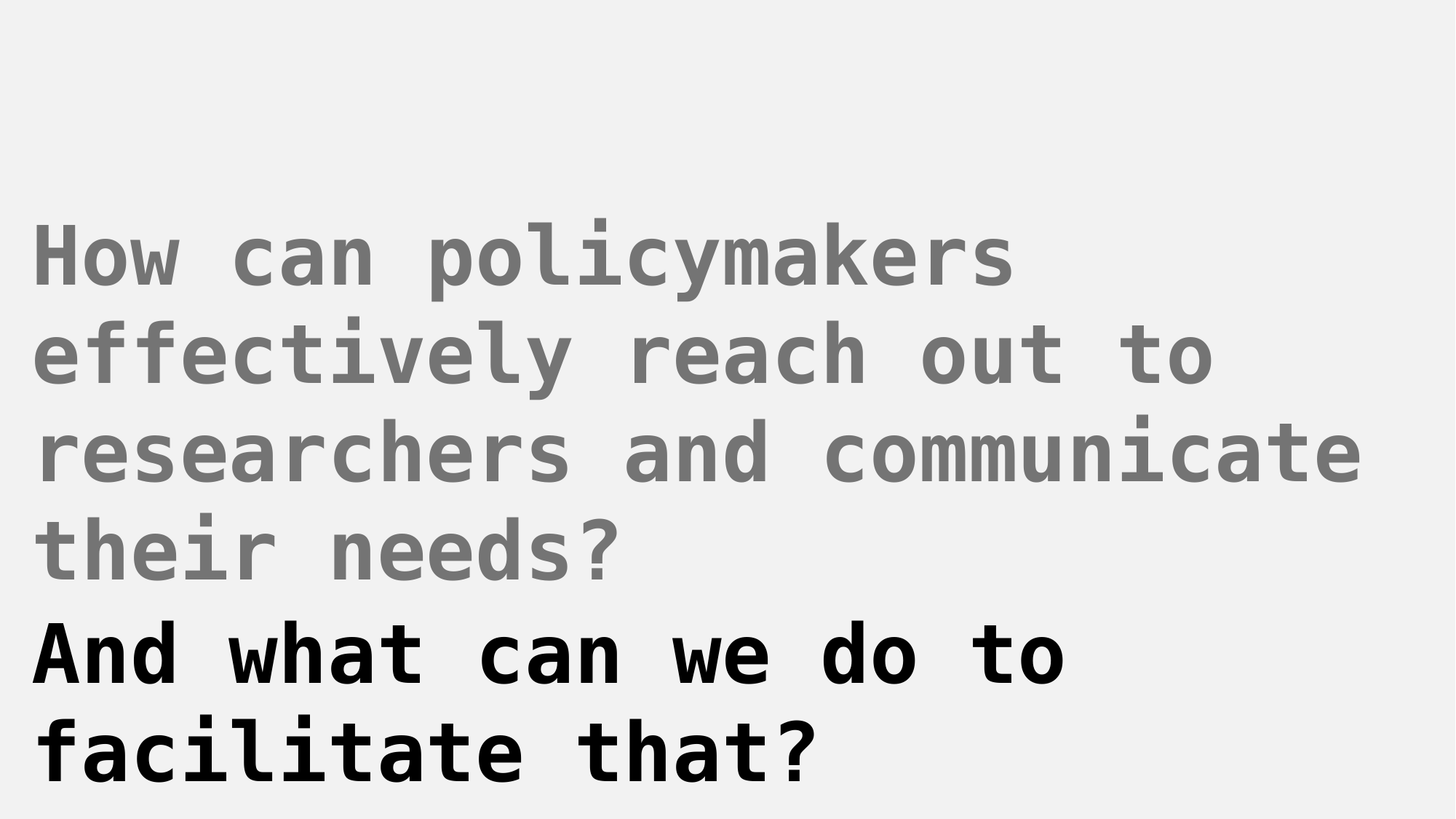

How can policymakers effectively reach out to researchers and communicate their needs?
And what can we do to facilitate that?